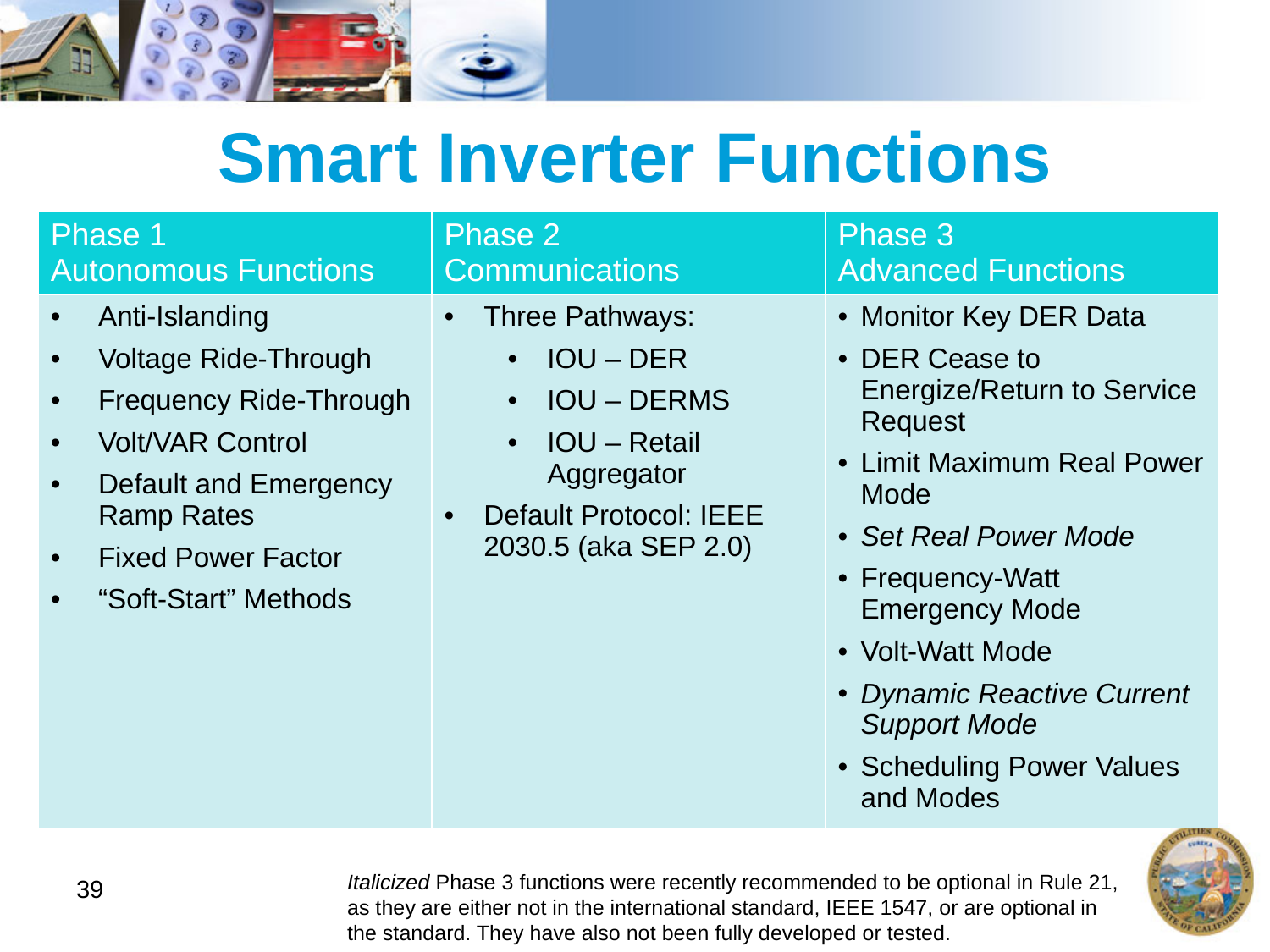

# Smart Inverter Functions
| Phase 1 Autonomous Functions | Phase 2 Communications | Phase 3 Advanced Functions |
| --- | --- | --- |
| Anti-Islanding Voltage Ride-Through Frequency Ride-Through Volt/VAR Control Default and Emergency Ramp Rates Fixed Power Factor “Soft-Start” Methods | Three Pathways: IOU – DER IOU – DERMS IOU – Retail Aggregator Default Protocol: IEEE 2030.5 (aka SEP 2.0) | Monitor Key DER Data DER Cease to Energize/Return to Service Request Limit Maximum Real Power Mode Set Real Power Mode Frequency-Watt Emergency Mode Volt-Watt Mode Dynamic Reactive Current Support Mode Scheduling Power Values and Modes |
Italicized Phase 3 functions were recently recommended to be optional in Rule 21, as they are either not in the international standard, IEEE 1547, or are optional in the standard. They have also not been fully developed or tested.
39